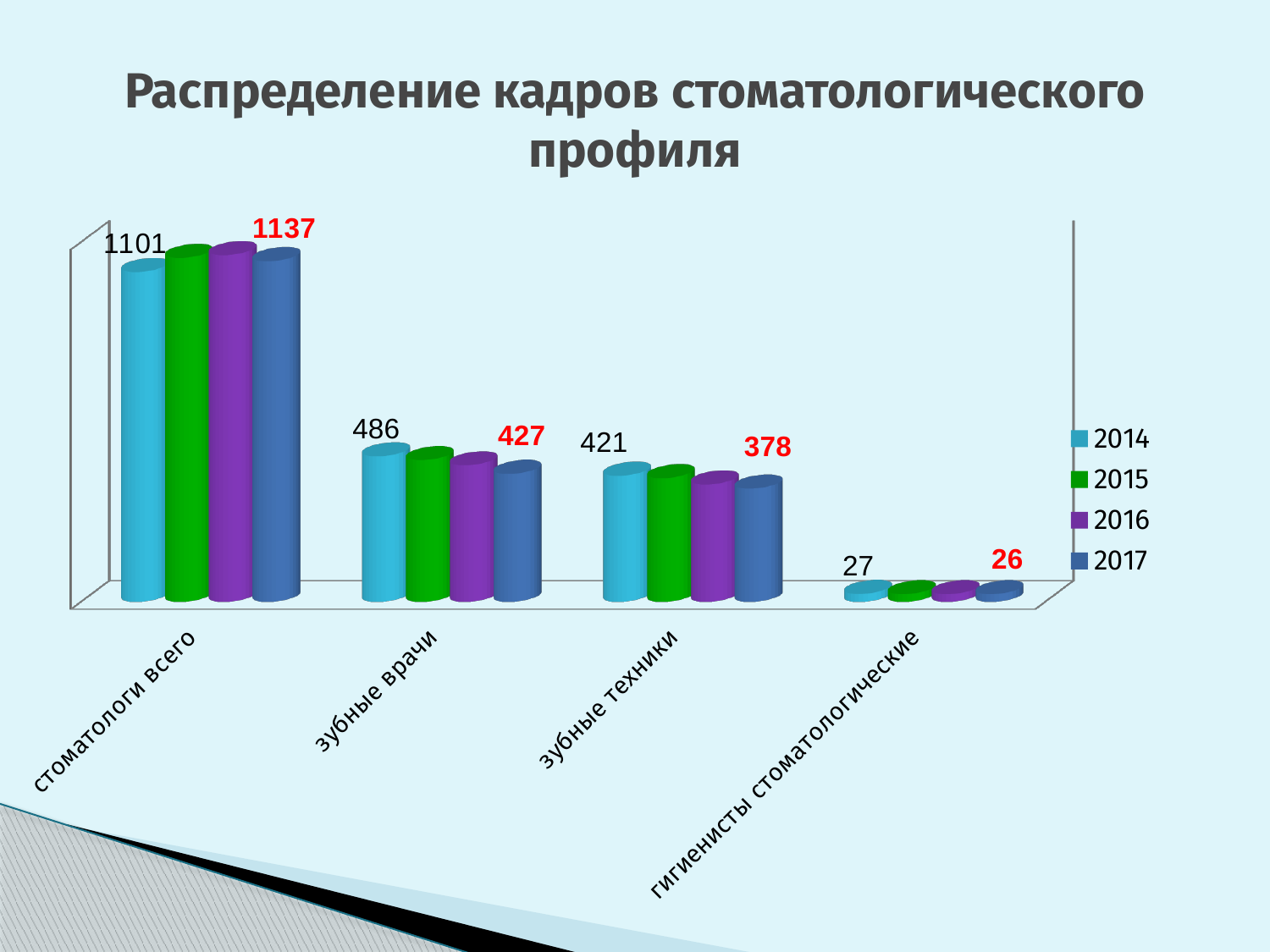

# Распределение кадров стоматологического профиля

[unsupported chart]